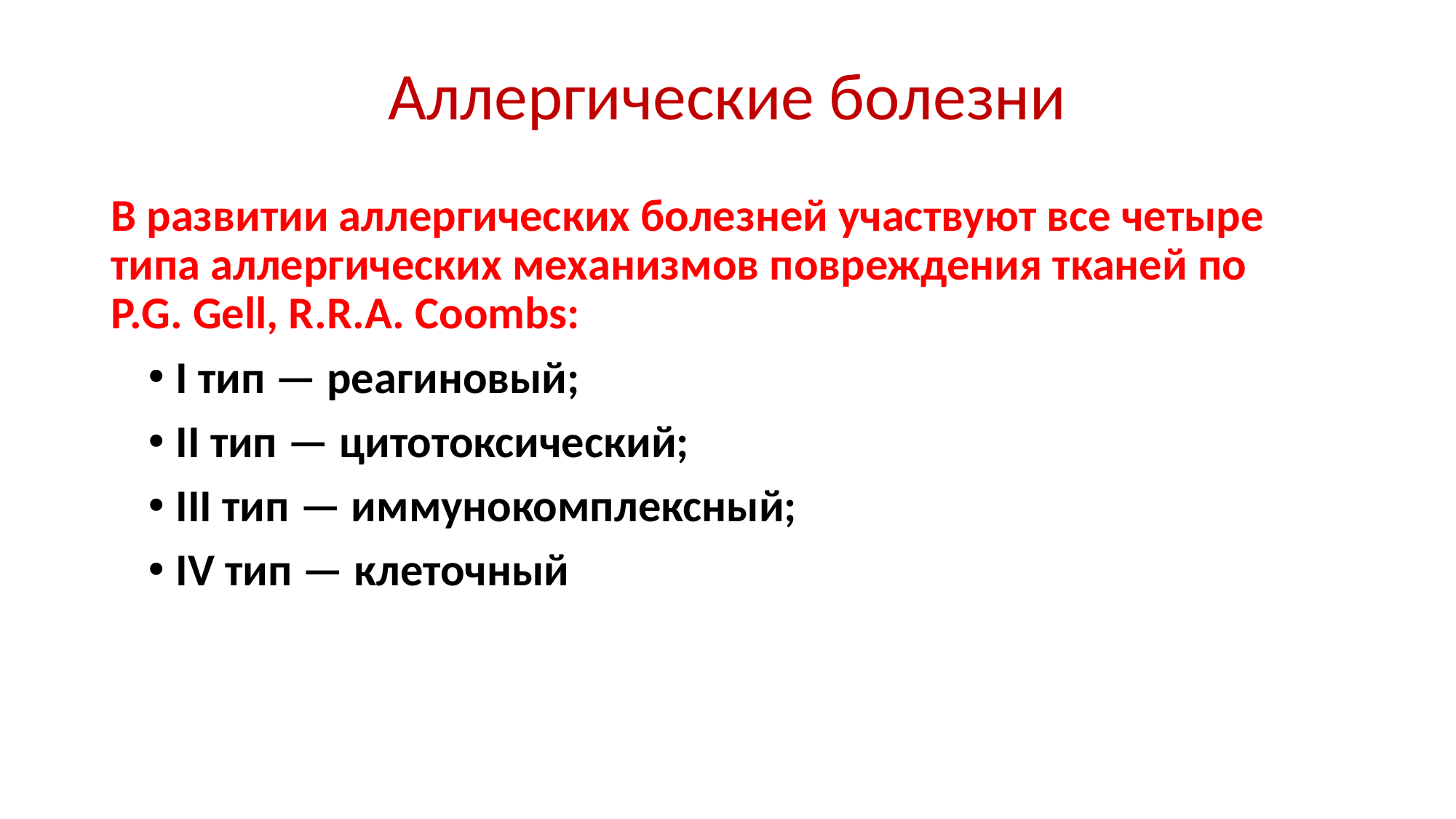

# Аллергические болезни
В развитии аллергических болезней участвуют все четыре типа аллергических механизмов повреждения тканей по
P.G. Gell, R.R.A. Coombs:
I тип — реагиновый;
II тип — цитотоксический;
III тип — иммунокомплексный;
IV тип — клеточный